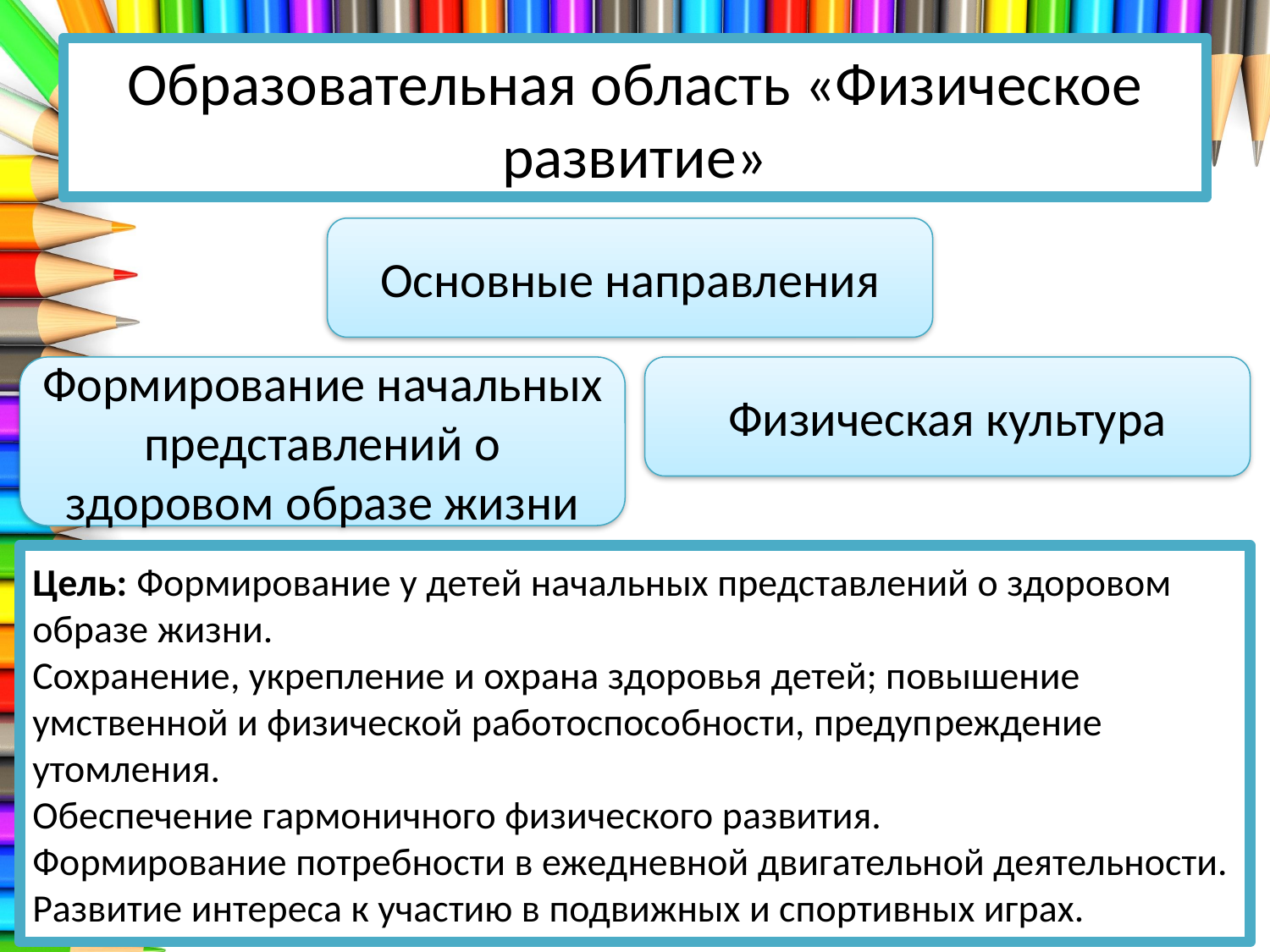

# Образовательная область «Физическое развитие»
Основные направления
Формирование начальных представлений о здоровом образе жизни
Физическая культура
Цель: Формирование у детей начальных представлений о здоровом образе жизни.
Сохранение, укрепление и охрана здоровья детей; повышение умственной и физической работоспособности, предуп­реждение утомления.
Обеспечение гармоничного физического развития.
Формирование потребности в ежедневной двигательной деятельности.
Развитие интереса к участию в подвижных и спортивных играх.